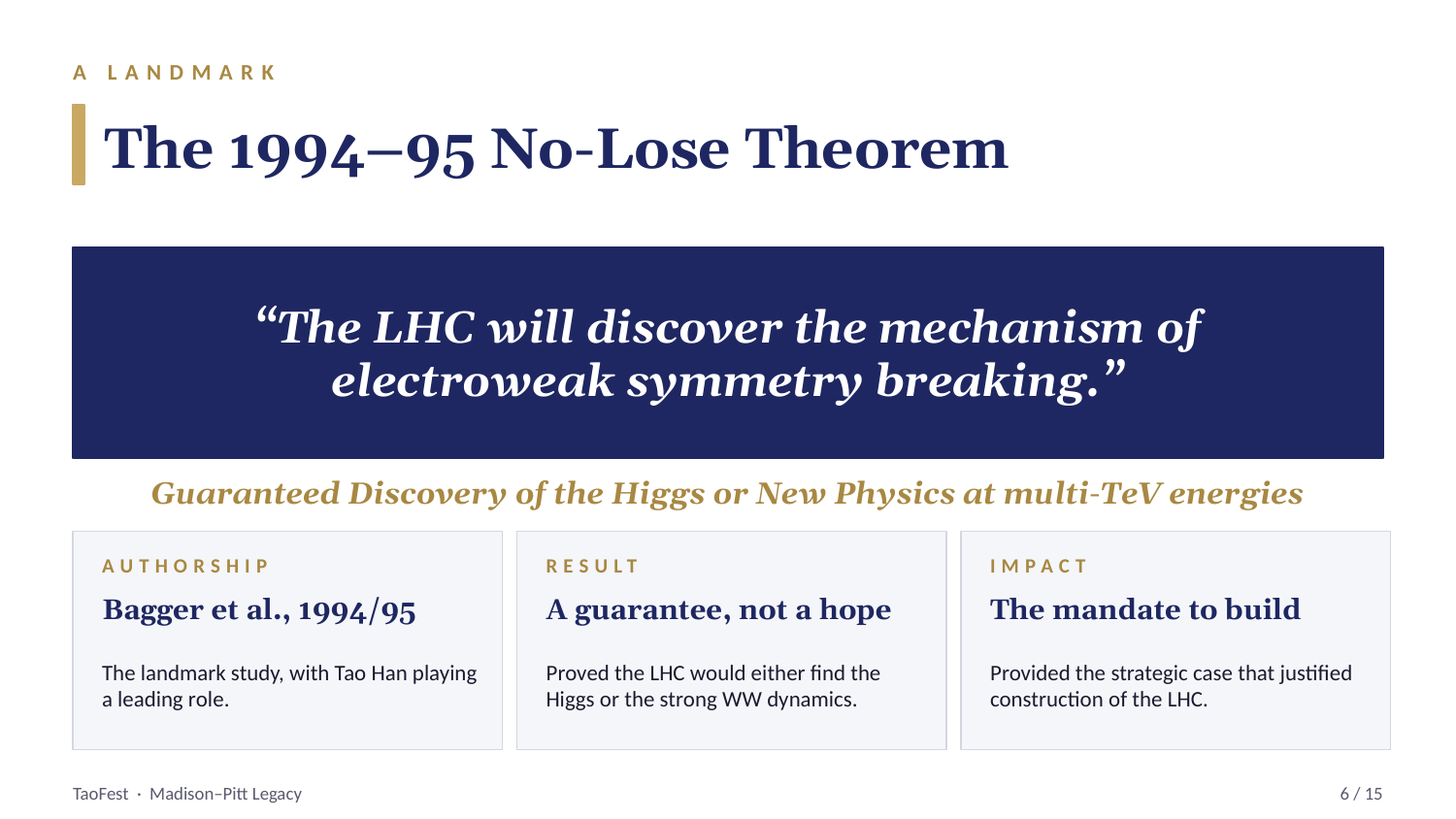

A LANDMARK
The 1994–95 No-Lose Theorem

“The LHC will discover the mechanism of
electroweak symmetry breaking.”
Guaranteed Discovery of the Higgs or New Physics at multi-TeV energies

AUTHORSHIP
RESULT
IMPACT
Bagger et al., 1994/95
A guarantee, not a hope
The mandate to build
The landmark study, with Tao Han playing a leading role.
Proved the LHC would either find the Higgs or the strong WW dynamics.
Provided the strategic case that justified construction of the LHC.
TaoFest  ·  Madison–Pitt Legacy
6 / 15